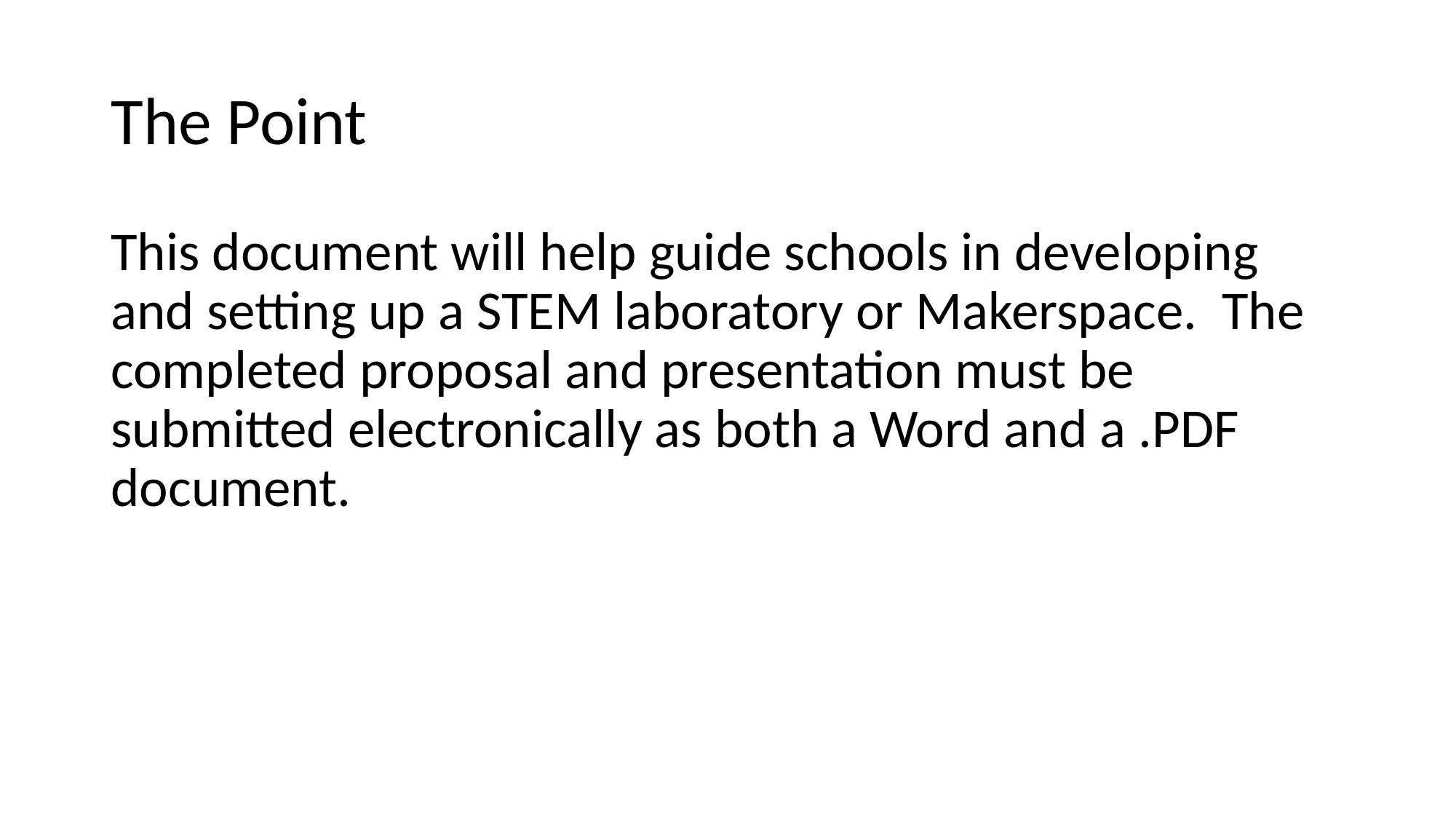

# The Point
This document will help guide schools in developing and setting up a STEM laboratory or Makerspace.  The completed proposal and presentation must be submitted electronically as both a Word and a .PDF document.